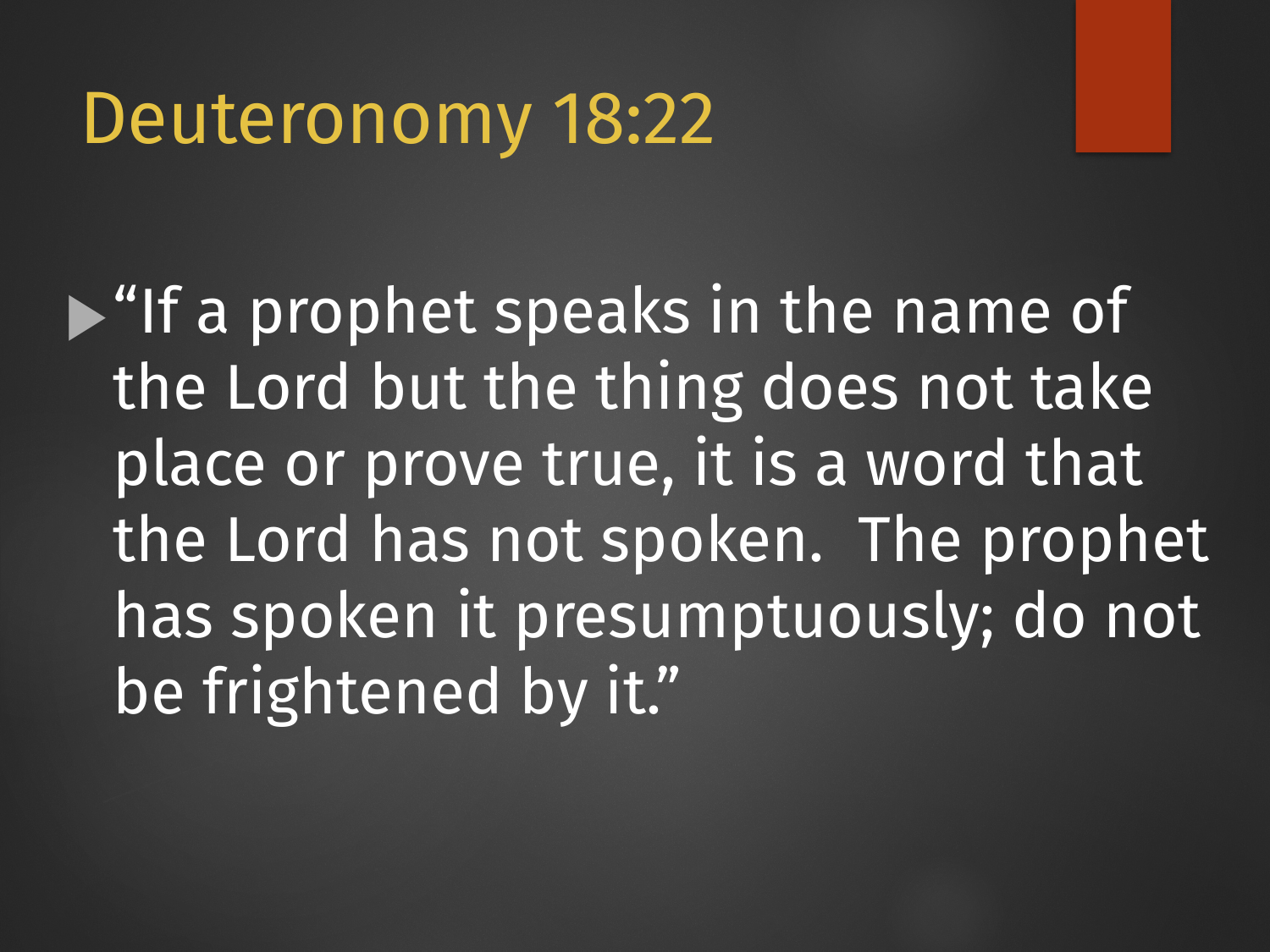

# Deuteronomy 18:22

“If a prophet speaks in the name of the Lord but the thing does not take place or prove true, it is a word that the Lord has not spoken.  The prophet has spoken it presumptuously; do not be frightened by it.”